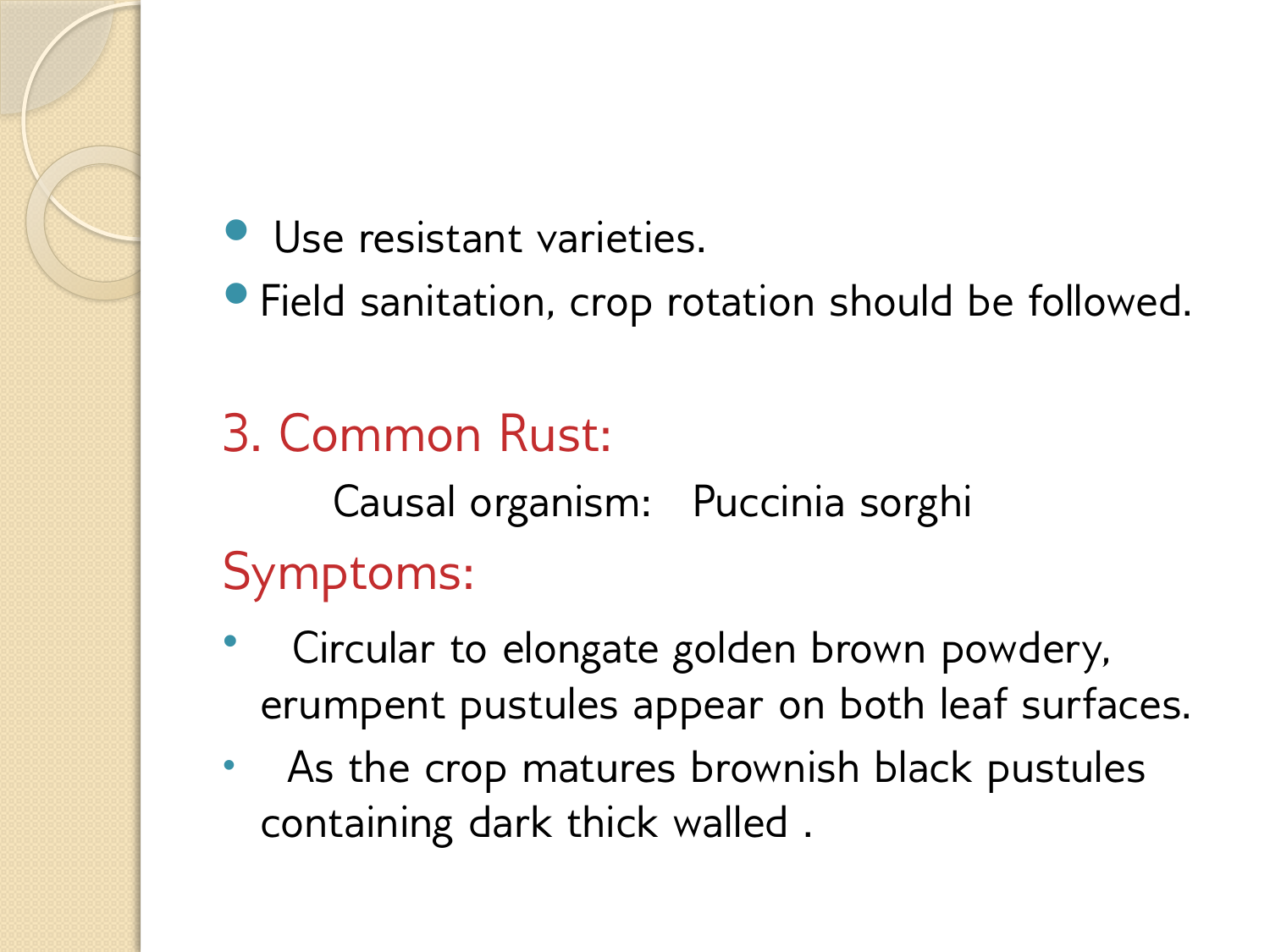

#
 Use resistant varieties.
Field sanitation, crop rotation should be followed.

3. Common Rust:
        Causal organism:   Puccinia sorghi
Symptoms:
  Circular to elongate golden brown powdery, erumpent pustules appear on both leaf surfaces.
  As the crop matures brownish black pustules containing dark thick walled .